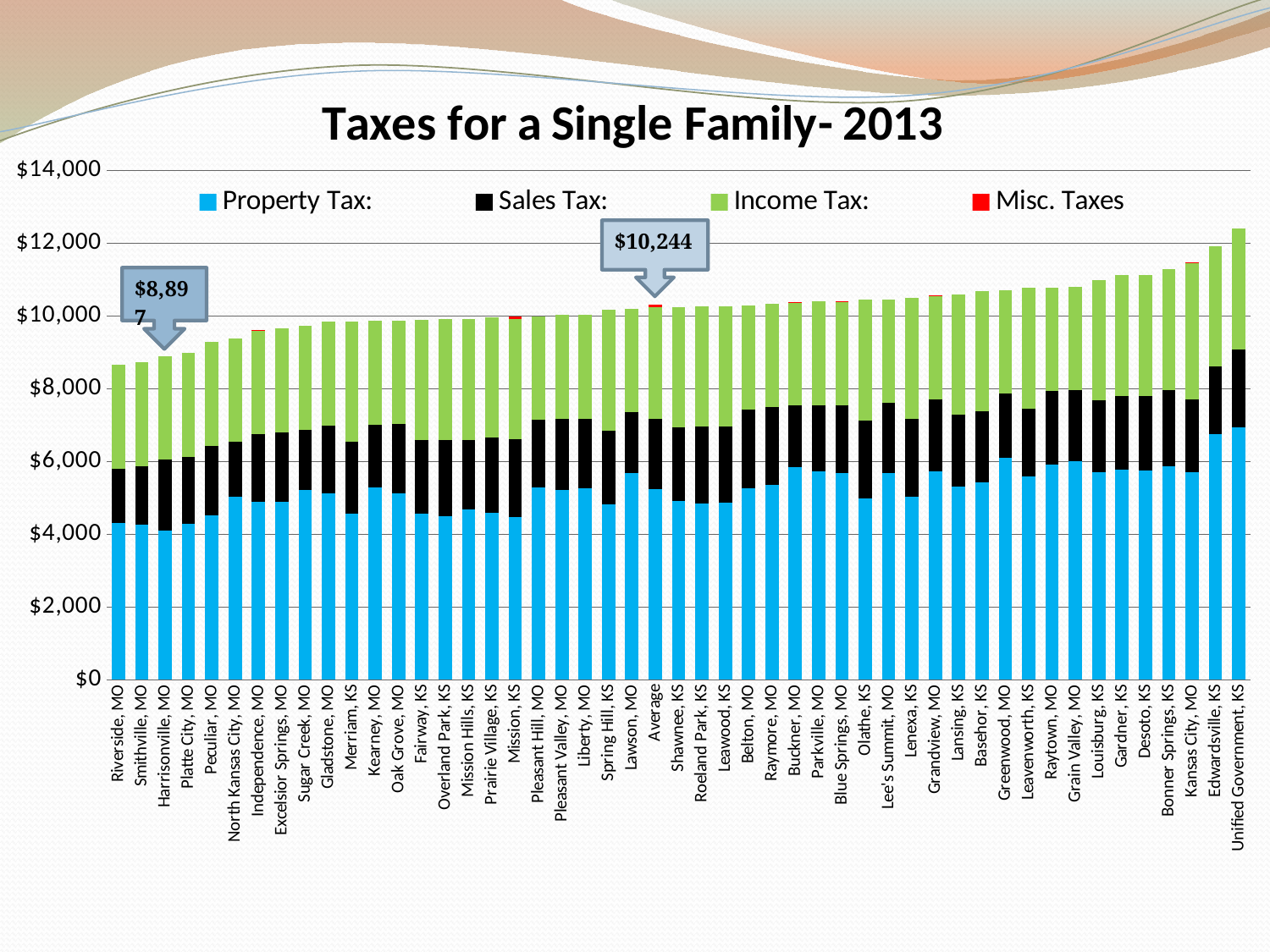

### Chart: Taxes for a Single Family- 2013

| Category | Property Tax: | Sales Tax: | Income Tax: | Misc. Taxes |
|---|---|---|---|---|
| Riverside, MO | 4317.9666 | 1485.0 | 2850.0 | 0.0 |
| Smithville, MO | 4253.71536 | 1625.6249999999998 | 2850.0 | 0.0 |
| Harrisonville, MO | 4093.15164 | 1953.75 | 2850.0 | 0.0 |
| Platte City, MO | 4276.95774 | 1850.625 | 2850.0 | 0.0 |
| Peculiar, MO | 4525.720859999999 | 1906.8750000000002 | 2850.0 | 0.0 |
| North Kansas City, MO | 5029.108080000001 | 1513.125 | 2850.0 | 0.0 |
| Independence, MO | 4899.0202714285715 | 1845.9375 | 2850.0 | 10.0 |
| Excelsior Springs, MO | 4902.44043 | 1906.8749999999998 | 2850.0 | 0.0 |
| Sugar Creek, MO | 5224.200939999999 | 1653.75 | 2850.0 | 0.0 |
| Gladstone, MO | 5136.8802000000005 | 1850.6249999999998 | 2850.0 | 0.0 |
| Merriam, KS | 4559.751197777778 | 1974.3749999999998 | 3312.0 | 0.0 |
| Kearney, MO | 5277.8724 | 1738.125 | 2850.0 | 0.0 |
| Oak Grove, MO | 5131.8907500000005 | 1897.5 | 2850.0 | 0.0 |
| Fairway, KS | 4556.32962 | 2030.625 | 3312.0 | 0.0 |
| Overland Park, KS | 4493.762307169812 | 2103.75 | 3312.0 | 0.0 |
| Mission Hills, KS | 4685.15852 | 1918.1250000000002 | 3312.0 | 0.0 |
| Prairie Village, KS | 4589.735480000001 | 2068.125 | 3312.0 | 0.0 |
| Mission, KS | 4479.876846666667 | 2124.375 | 3312.0 | 72.0 |
| Pleasant Hill, MO | 5292.132570000001 | 1850.625 | 2850.0 | 0.0 |
| Pleasant Valley, MO | 5211.2391 | 1963.1249999999998 | 2850.0 | 0.0 |
| Liberty, MO | 5253.60114 | 1930.9821428571427 | 2850.0 | 0.0 |
| Spring Hill, KS | 4822.653973333334 | 2033.4375 | 3312.0 | 0.0 |
| Lawson, MO | 5676.770880000001 | 1681.875 | 2850.0 | 0.0 |
| Average | 5239.126729544386 | 1931.796328764721 | 3070.875 | 80.14285714285714 |
| Shawnee, KS | 4912.949844000002 | 2030.625 | 3312.0 | 0.0 |
| Roeland Park, KS | 4838.973599999998 | 2115.0 | 3312.0 | 0.0 |
| Leawood, KS | 4864.9342799999995 | 2096.25 | 3312.0 | 0.0 |
| Belton, MO | 5266.284 | 2172.0535714285716 | 2850.0 | 0.0 |
| Raymore, MO | 5356.22286 | 2139.910714285714 | 2850.0 | 0.0 |
| Buckner, MO | 5855.1678600000005 | 1681.875 | 2850.0 | 7.0 |
| Parkville, MO | 5725.50654 | 1822.5 | 2850.0 | 0.0 |
| Blue Springs, MO | 5677.640010000001 | 1869.375 | 2850.0 | 5.0 |
| Olathe, KS | 4978.526331111111 | 2157.1875000000005 | 3312.0 | 0.0 |
| Lee's Summit, MO | 5684.83984 | 1919.85576923077 | 2850.0 | 0.0 |
| Lenexa, KS | 5026.525197931036 | 2152.5000000000005 | 3312.0 | 0.0 |
| Grandview, MO | 5742.02001 | 1963.1249999999998 | 2850.0 | 10.0 |
| Lansing, KS | 5302.367840000001 | 1979.9999999999998 | 3312.0 | 0.0 |
| Basehor, KS | 5432.79492 | 1951.8749999999998 | 3312.0 | 0.0 |
| Greenwood, MO | 6105.734820000001 | 1756.875 | 2850.0 | 0.0 |
| Leavenworth, KS | 5589.195673333333 | 1867.5 | 3312.0 | 0.0 |
| Raytown, MO | 5920.416990000001 | 2014.6875000000002 | 2850.0 | 0.0 |
| Grain Valley, MO | 6016.207992 | 1944.3749999999998 | 2850.0 | 0.0 |
| Louisburg, KS | 5703.666940000001 | 1979.9999999999998 | 3312.0 | 0.0 |
| Gardner, KS | 5777.124749999999 | 2030.625 | 3312.0 | 0.0 |
| Desoto, KS | 5749.511318000001 | 2061.5625 | 3312.0 | 0.0 |
| Bonner Springs, KS | 5870.826173333335 | 2105.15625 | 3312.0 | 0.0 |
| Kansas City, MO | 5711.8982175 | 1986.4528329044113 | 3750.0 | 25.0 |
| Edwardsville, KS | 6745.95316 | 1867.5 | 3312.0 | 0.0 |
| Unified Government, KS | 6932.856944545457 | 2152.1250000000005 | 3312.0 | 0.0 |